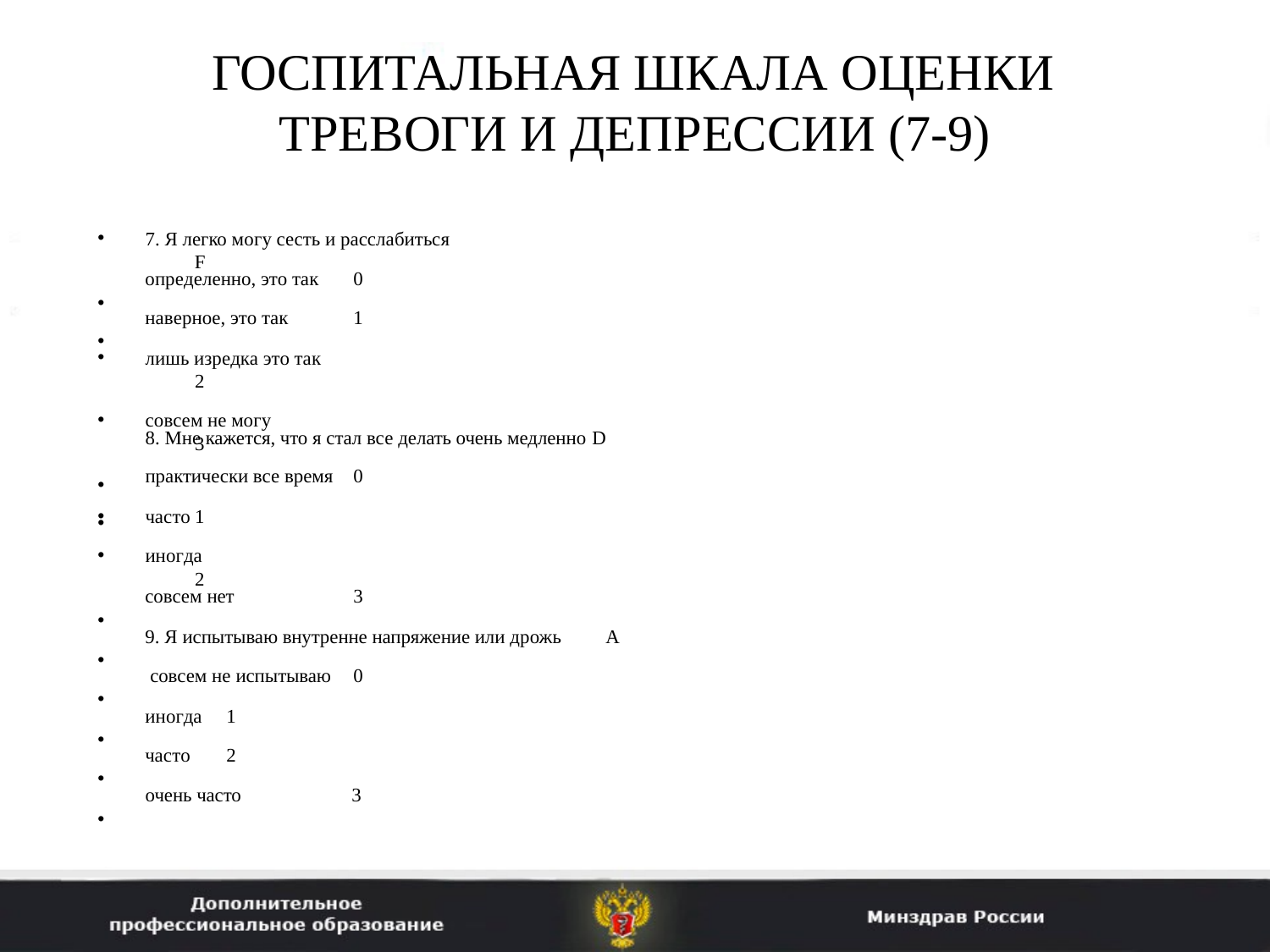

# ГОСПИТАЛЬНАЯ ШКАЛА ОЦЕНКИ  ТРЕВОГИ И ДЕПРЕССИИ (7-9)
7. Я легко могу сесть и расслабиться	F
•
•
определенно, это так	0
наверное, это так	1
лишь изредка это так	2
совсем не могу	3
•
•
8. Мне кажется, что я стал все делать очень медленно D
практически все время	0
часто	1
иногда	2
•
•
•
•
•
•
совсем нет	3
9. Я испытываю внутренне напряжение или дрожь  совсем не испытываю	0
A
иногда	1
часто	2
очень часто
3